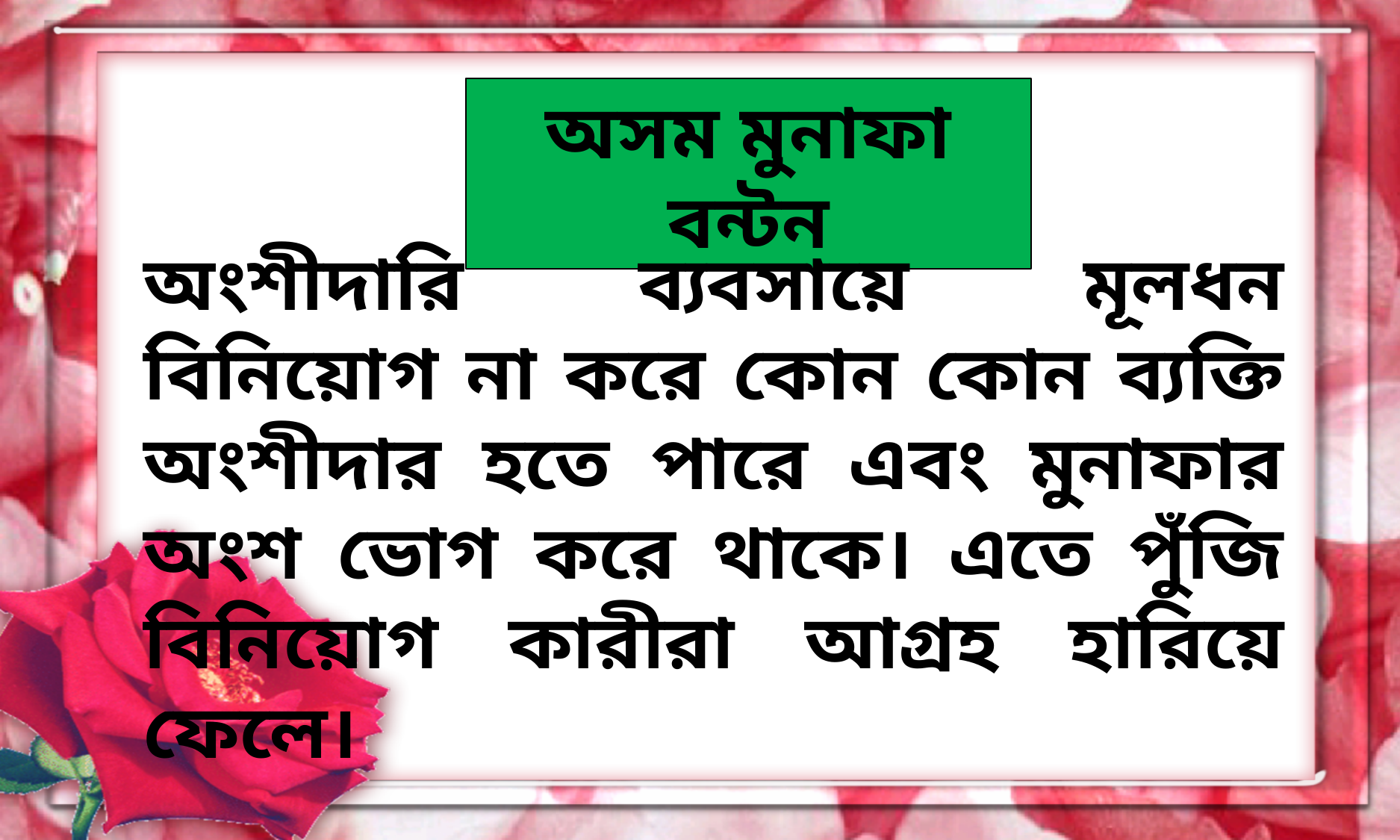

অসম মুনাফা বন্টন
অংশীদারি ব্যবসায়ে মূলধন বিনিয়োগ না করে কোন কোন ব্যক্তি অংশীদার হতে পারে এবং মুনাফার অংশ ভোগ করে থাকে। এতে পুঁজি বিনিয়োগ কারীরা আগ্রহ হারিয়ে ফেলে।